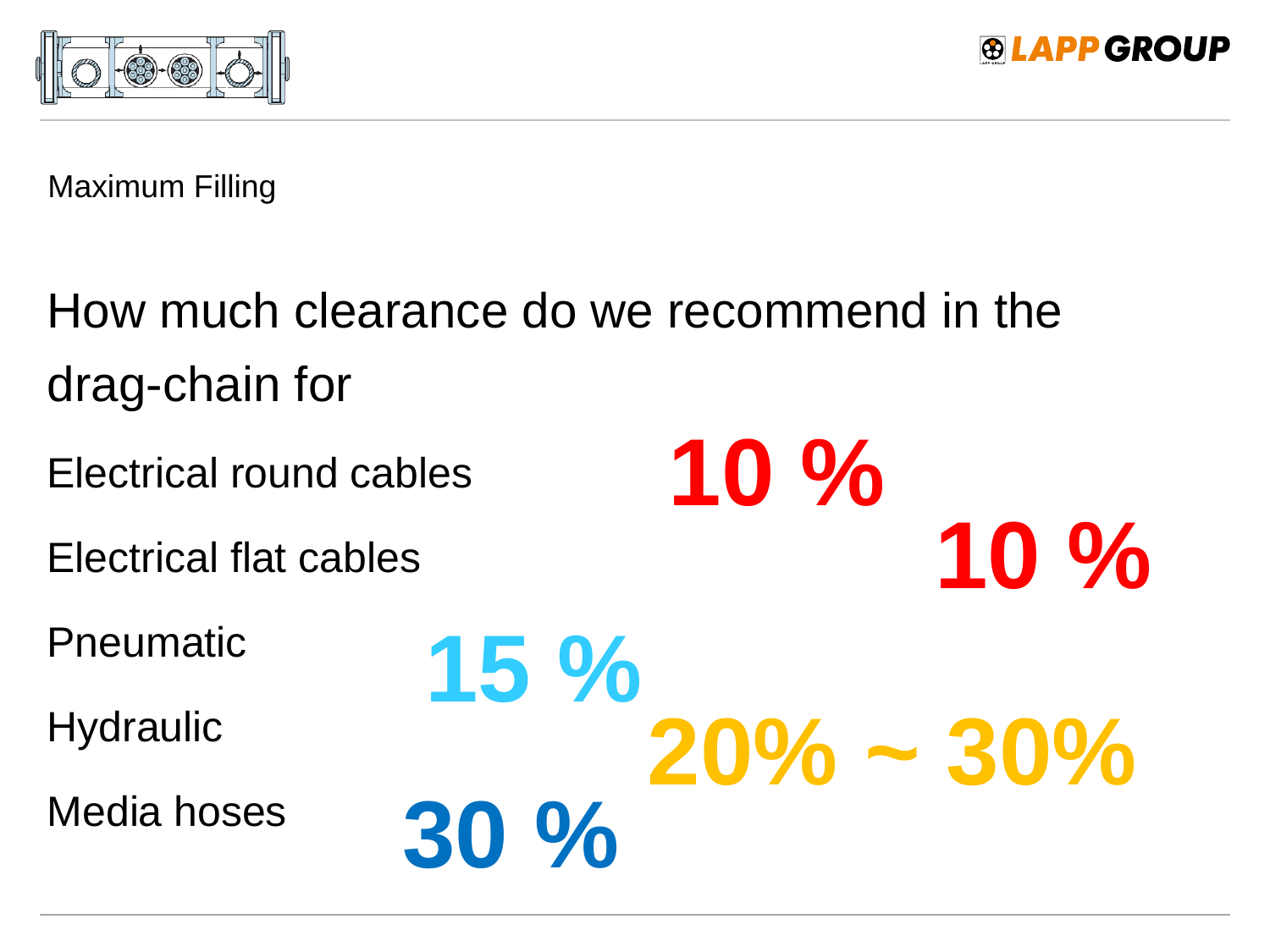

# Maximum Filling
How much clearance do we recommend in the drag-chain for
Electrical round cables
Electrical flat cables
Pneumatic
Hydraulic
Media hoses
10 %
10 %
15 %
20% ~ 30%
30 %